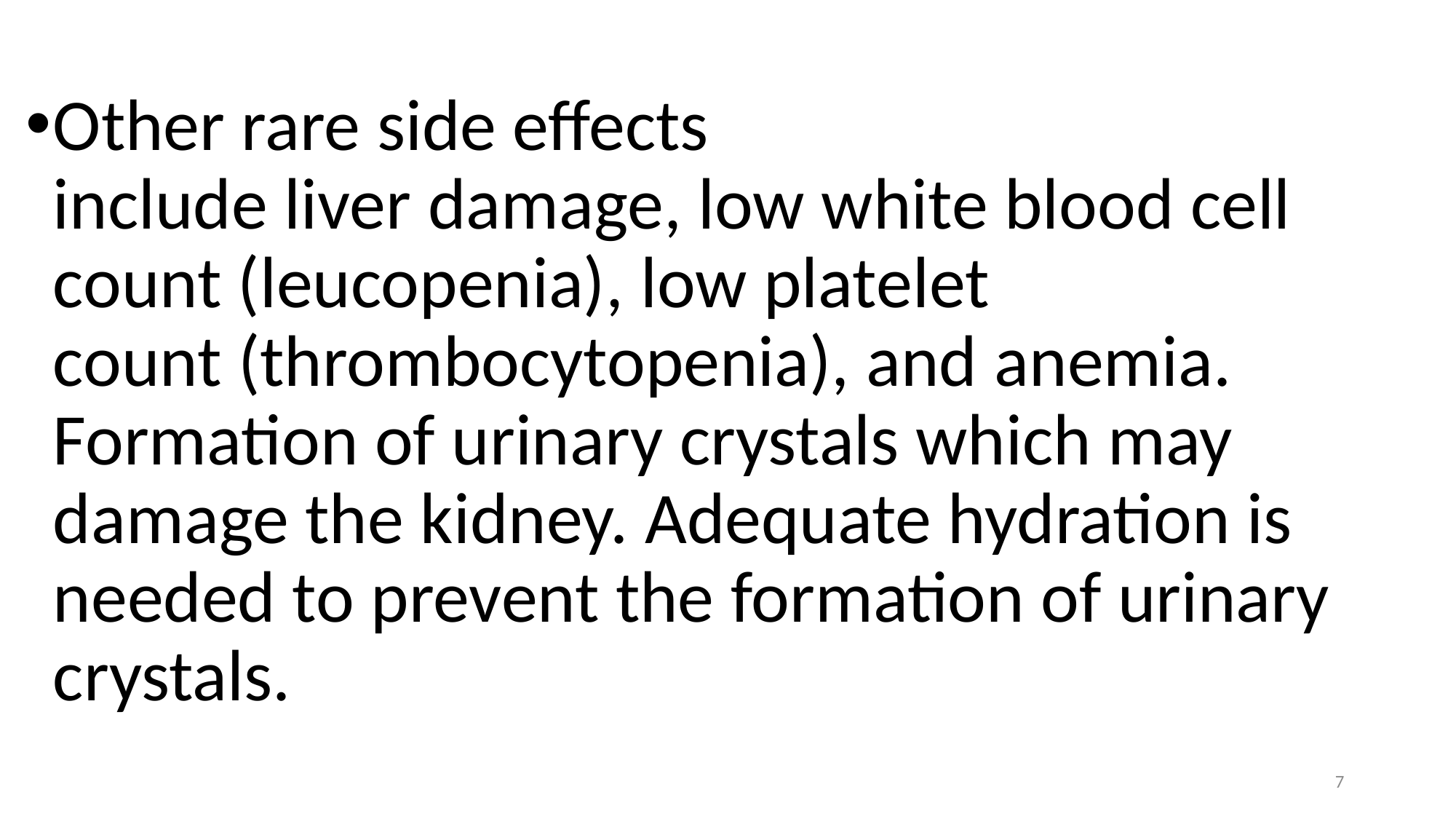

#
Other rare side effects include liver damage, low white blood cell count (leucopenia), low platelet count (thrombocytopenia), and anemia. Formation of urinary crystals which may damage the kidney. Adequate hydration is needed to prevent the formation of urinary crystals.

7